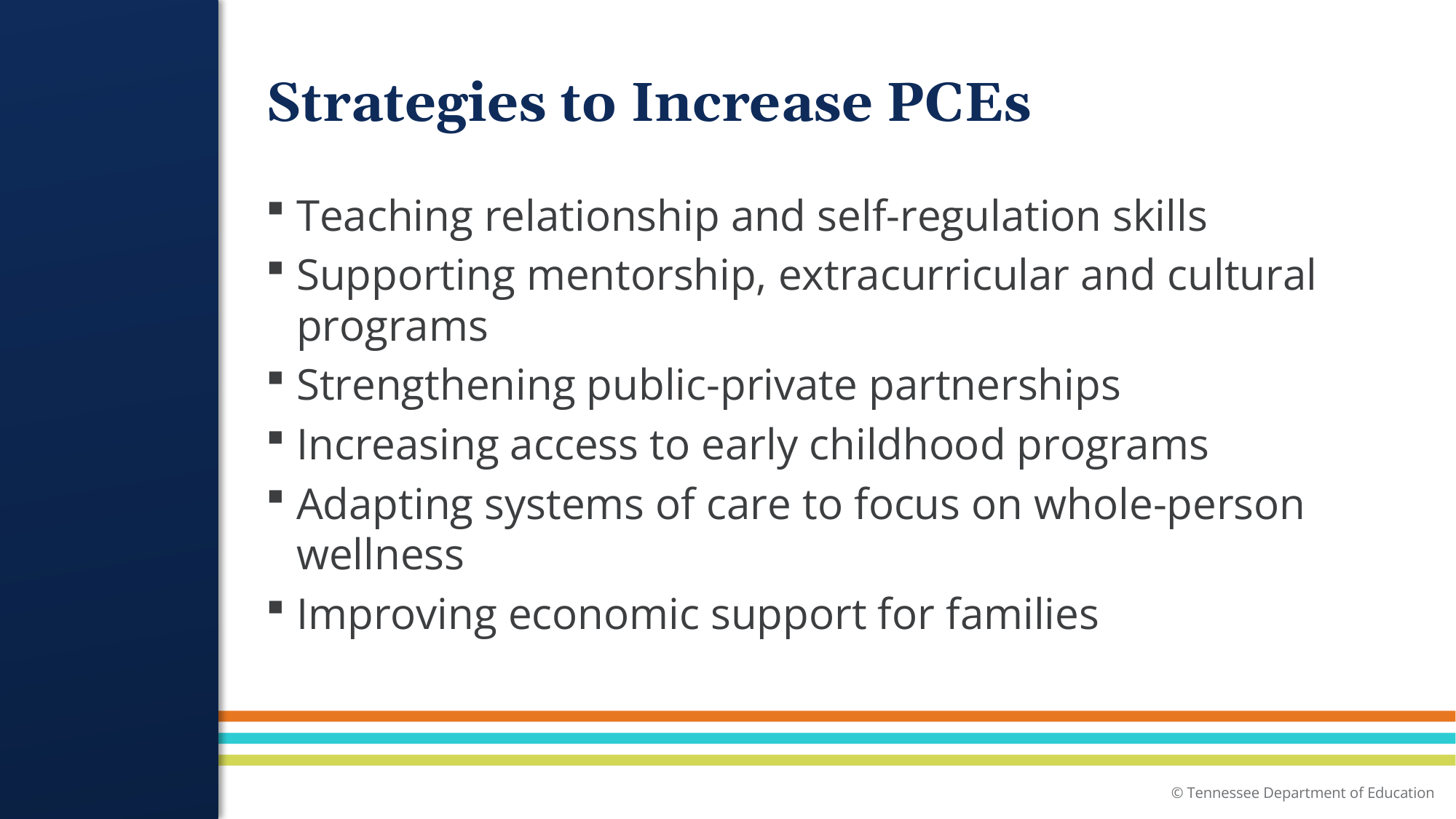

# Strategies to Increase PCEs
Teaching relationship and self-regulation skills
Supporting mentorship, extracurricular and cultural programs
Strengthening public-private partnerships
Increasing access to early childhood programs
Adapting systems of care to focus on whole-person wellness
Improving economic support for families